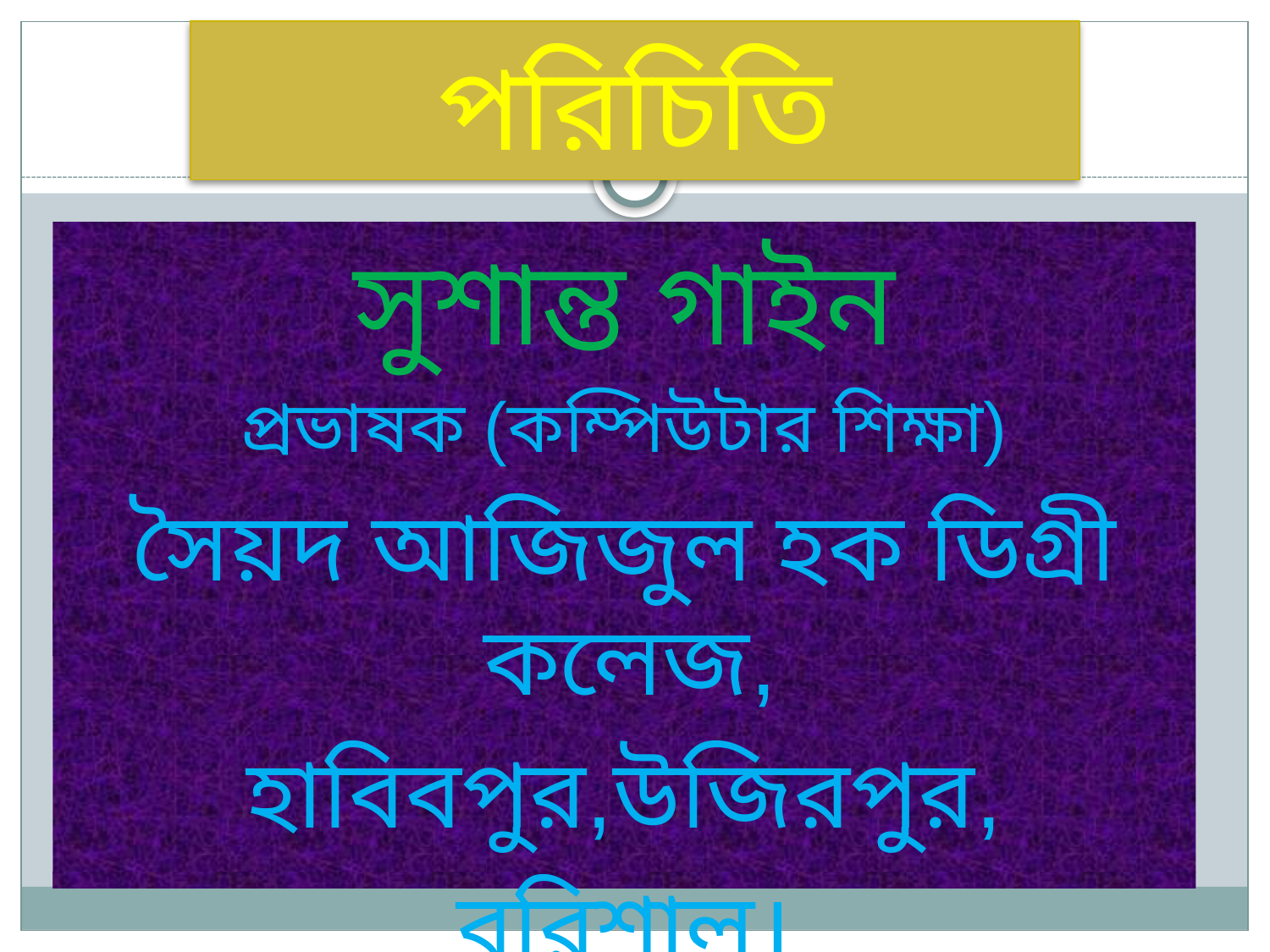

# পরিচিতি
সুশান্ত গাইন
প্রভাষক (কম্পিউটার শিক্ষা)
সৈয়দ আজিজুল হক ডিগ্রী কলেজ,
হাবিবপুর,উজিরপুর,
বরিশাল।